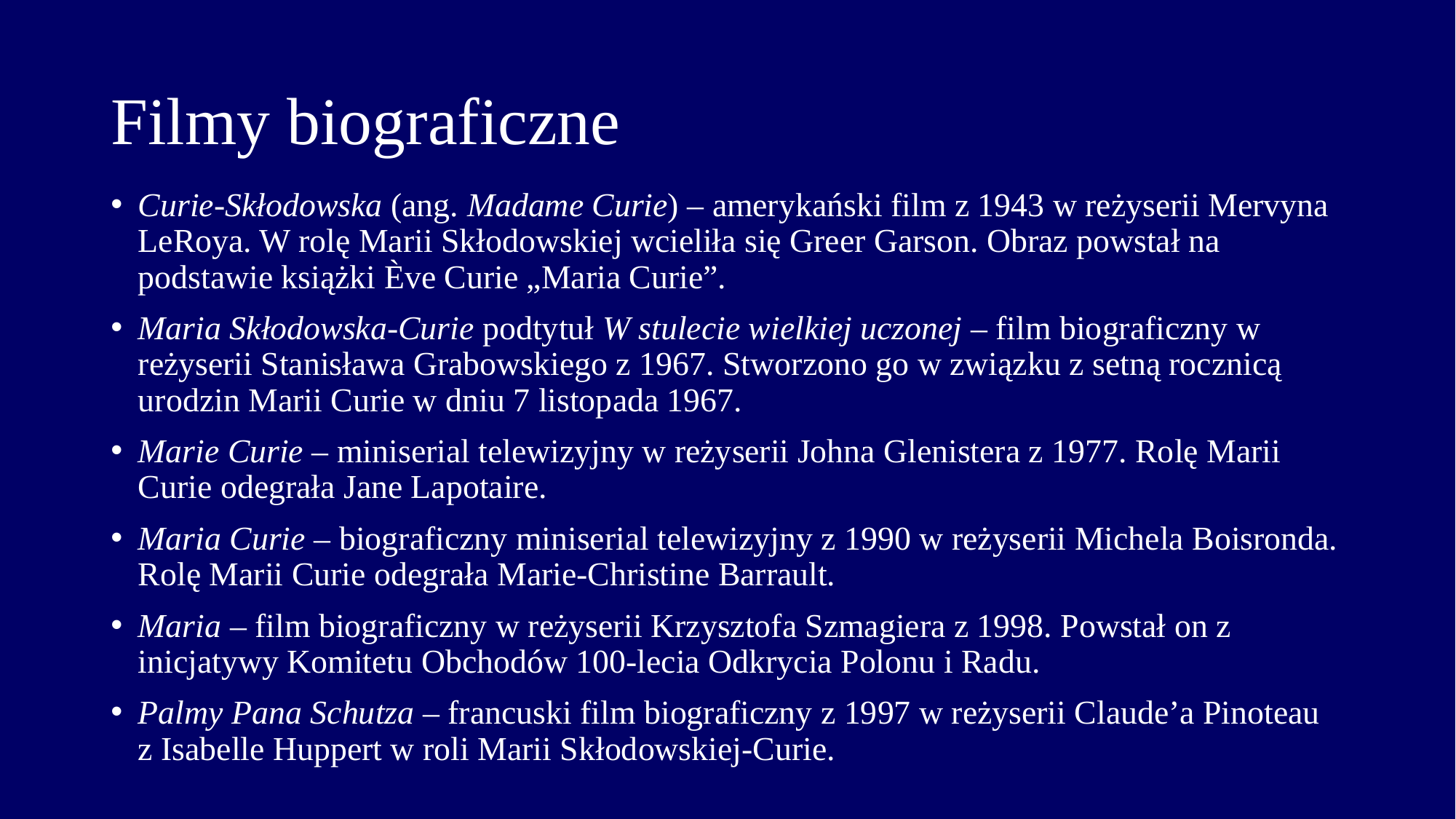

# Filmy biograficzne
Curie-Skłodowska (ang. Madame Curie) – amerykański film z 1943 w reżyserii Mervyna LeRoya. W rolę Marii Skłodowskiej wcieliła się Greer Garson. Obraz powstał na podstawie książki Ève Curie „Maria Curie”.
Maria Skłodowska-Curie podtytuł W stulecie wielkiej uczonej – film biograficzny w reżyserii Stanisława Grabowskiego z 1967. Stworzono go w związku z setną rocznicą urodzin Marii Curie w dniu 7 listopada 1967.
Marie Curie – miniserial telewizyjny w reżyserii Johna Glenistera z 1977. Rolę Marii Curie odegrała Jane Lapotaire.
Maria Curie – biograficzny miniserial telewizyjny z 1990 w reżyserii Michela Boisronda. Rolę Marii Curie odegrała Marie-Christine Barrault.
Maria – film biograficzny w reżyserii Krzysztofa Szmagiera z 1998. Powstał on z inicjatywy Komitetu Obchodów 100-lecia Odkrycia Polonu i Radu.
Palmy Pana Schutza – francuski film biograficzny z 1997 w reżyserii Claude’a Pinoteau z Isabelle Huppert w roli Marii Skłodowskiej-Curie.